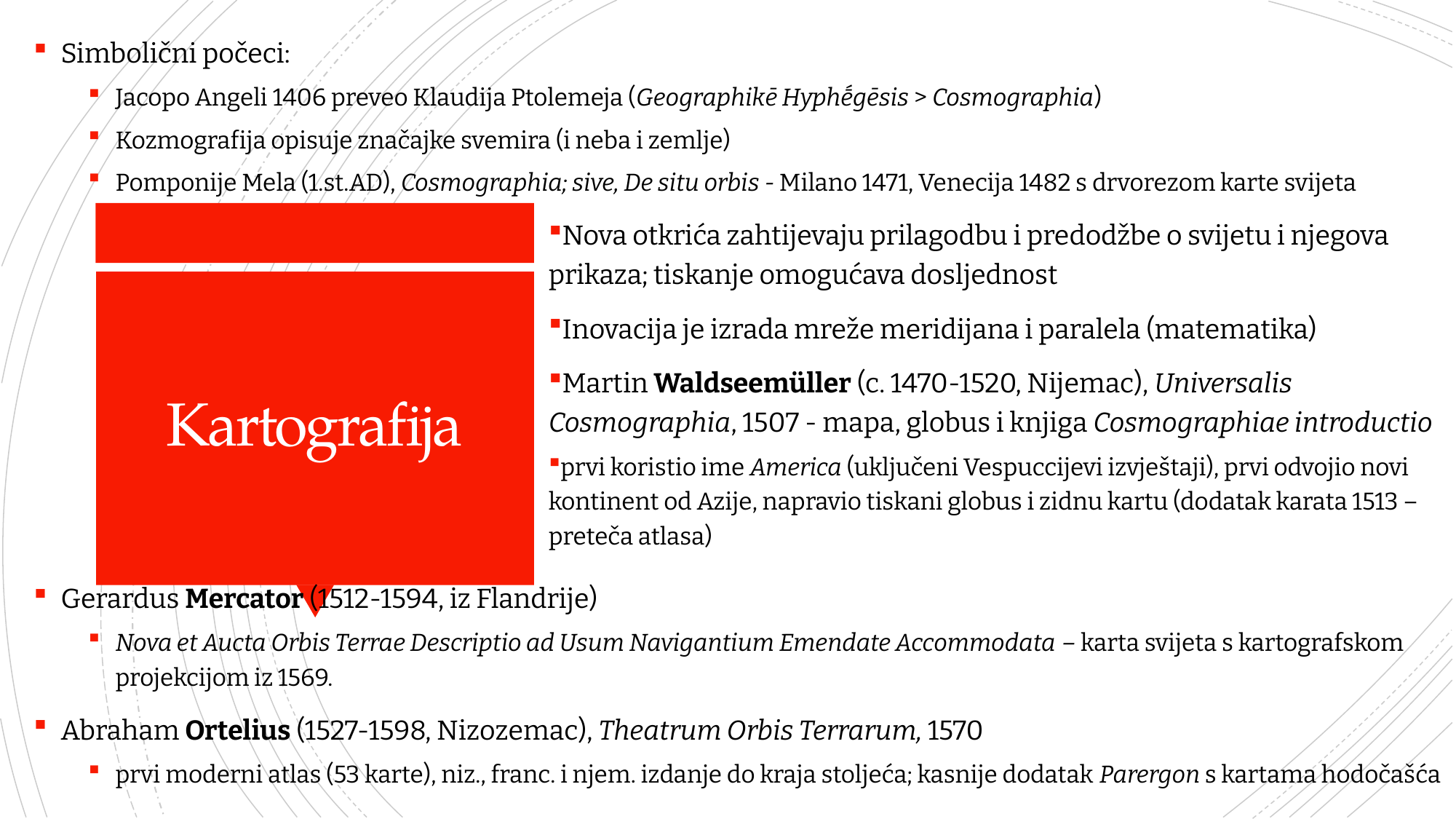

Simbolični počeci:
Jacopo Angeli 1406 preveo Klaudija Ptolemeja (Geographikē Hyphḗgēsis > Cosmographia)
Kozmografija opisuje značajke svemira (i neba i zemlje)
Pomponije Mela (1.st.AD), Cosmographia; sive, De situ orbis - Milano 1471, Venecija 1482 s drvorezom karte svijeta
Nova otkrića zahtijevaju prilagodbu i predodžbe o svijetu i njegova prikaza; tiskanje omogućava dosljednost
Inovacija je izrada mreže meridijana i paralela (matematika)
Martin Waldseemüller (c. 1470-1520, Nijemac), Universalis Cosmographia, 1507 - mapa, globus i knjiga Cosmographiae introductio
prvi koristio ime America (uključeni Vespuccijevi izvještaji), prvi odvojio novi kontinent od Azije, napravio tiskani globus i zidnu kartu (dodatak karata 1513 – preteča atlasa)
Gerardus Mercator (1512-1594, iz Flandrije)
Nova et Aucta Orbis Terrae Descriptio ad Usum Navigantium Emendate Accommodata – karta svijeta s kartografskom projekcijom iz 1569.
Abraham Ortelius (1527-1598, Nizozemac), Theatrum Orbis Terrarum, 1570
prvi moderni atlas (53 karte), niz., franc. i njem. izdanje do kraja stoljeća; kasnije dodatak Parergon s kartama hodočašća
# Kartografija